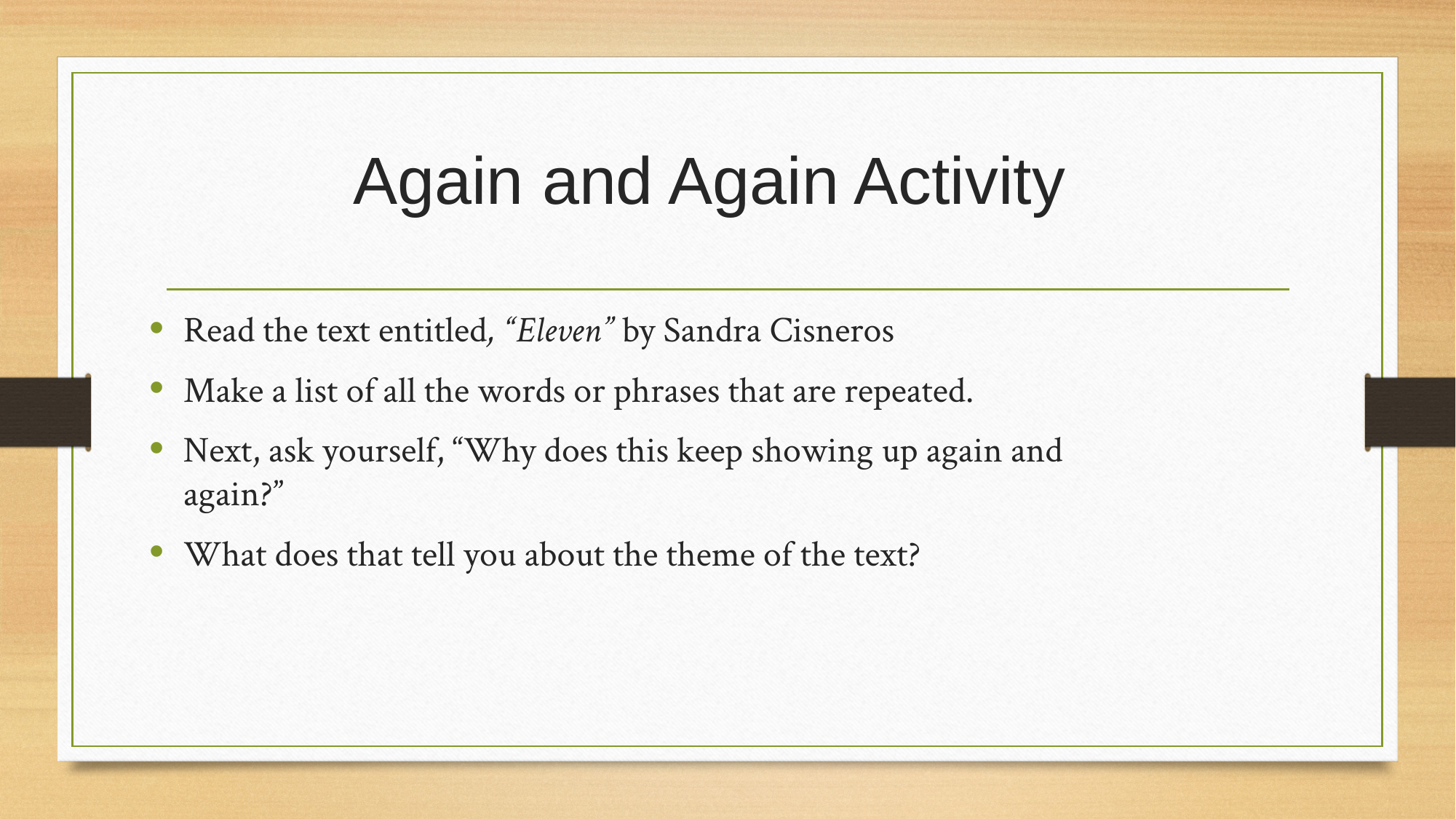

# Again and Again Activity
Read the text entitled, “Eleven” by Sandra Cisneros
Make a list of all the words or phrases that are repeated.
Next, ask yourself, “Why does this keep showing up again and again?”
What does that tell you about the theme of the text?